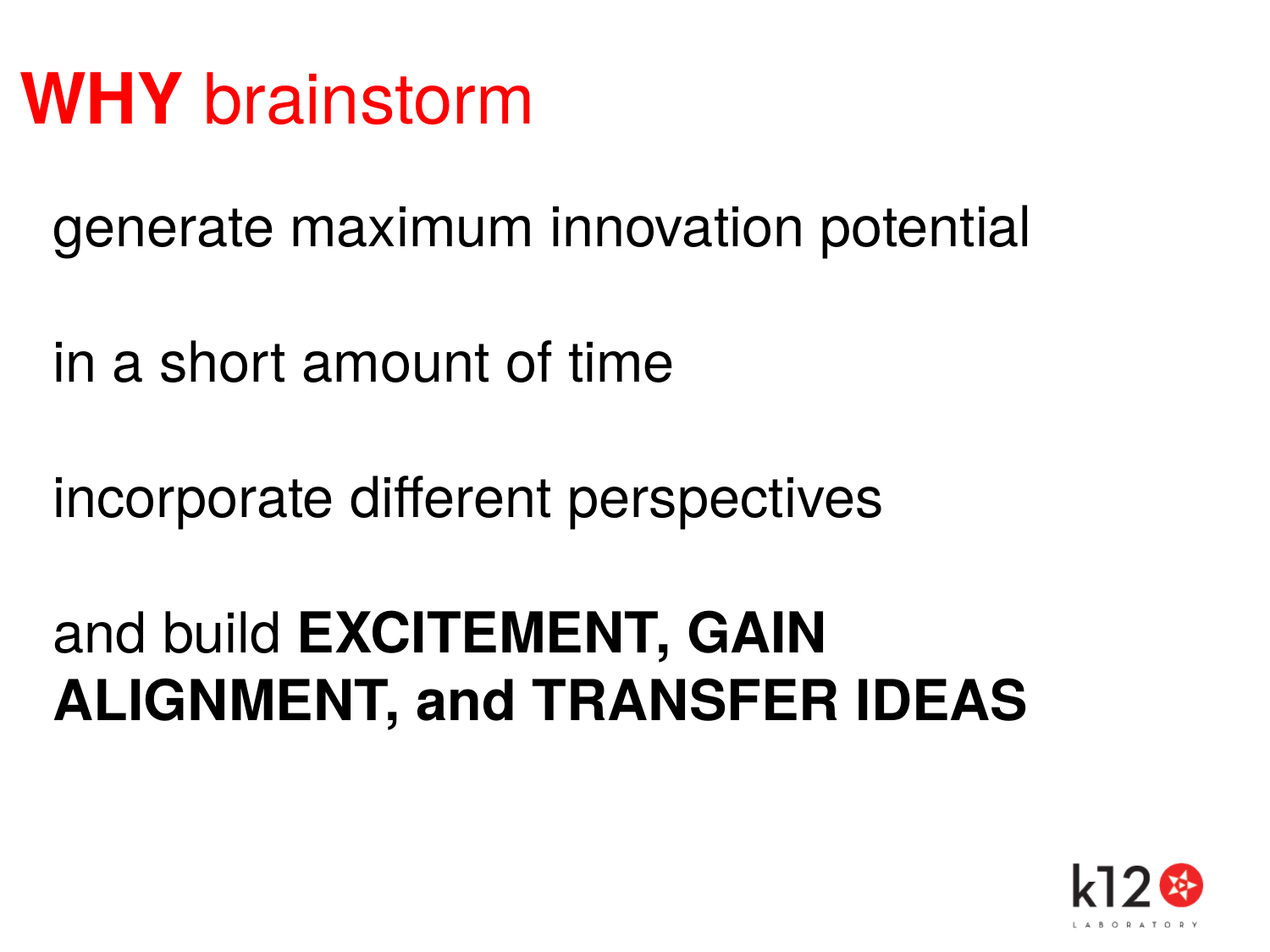

WHY brainstorm
generate maximum innovation potential

in a short amount of time

incorporate different perspectives

and build EXCITEMENT, GAIN ALIGNMENT, and TRANSFER IDEAS